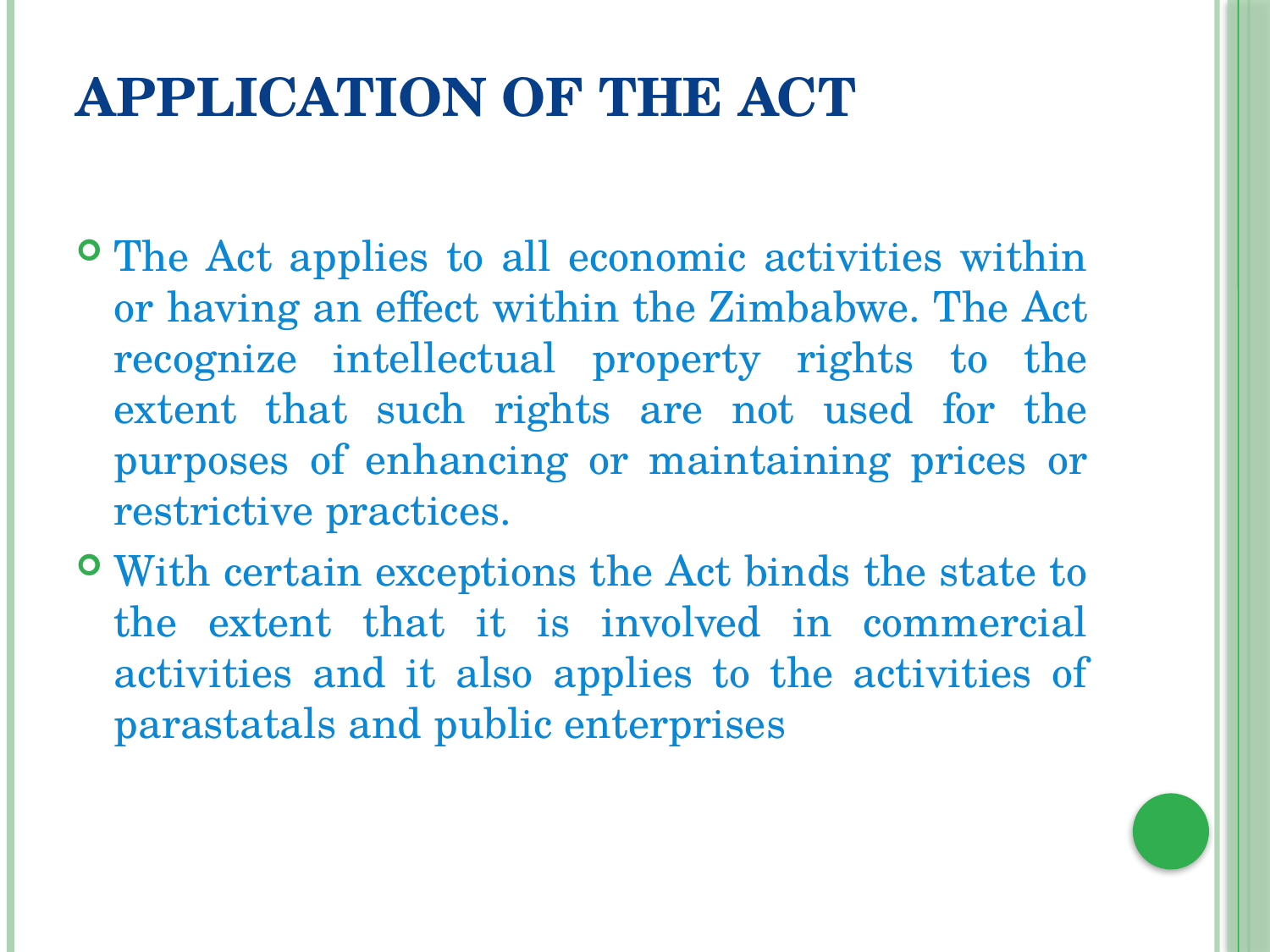

# Application of the Act
The Act applies to all economic activities within or having an effect within the Zimbabwe. The Act recognize intellectual property rights to the extent that such rights are not used for the purposes of enhancing or maintaining prices or restrictive practices.
With certain exceptions the Act binds the state to the extent that it is involved in commercial activities and it also applies to the activities of parastatals and public enterprises